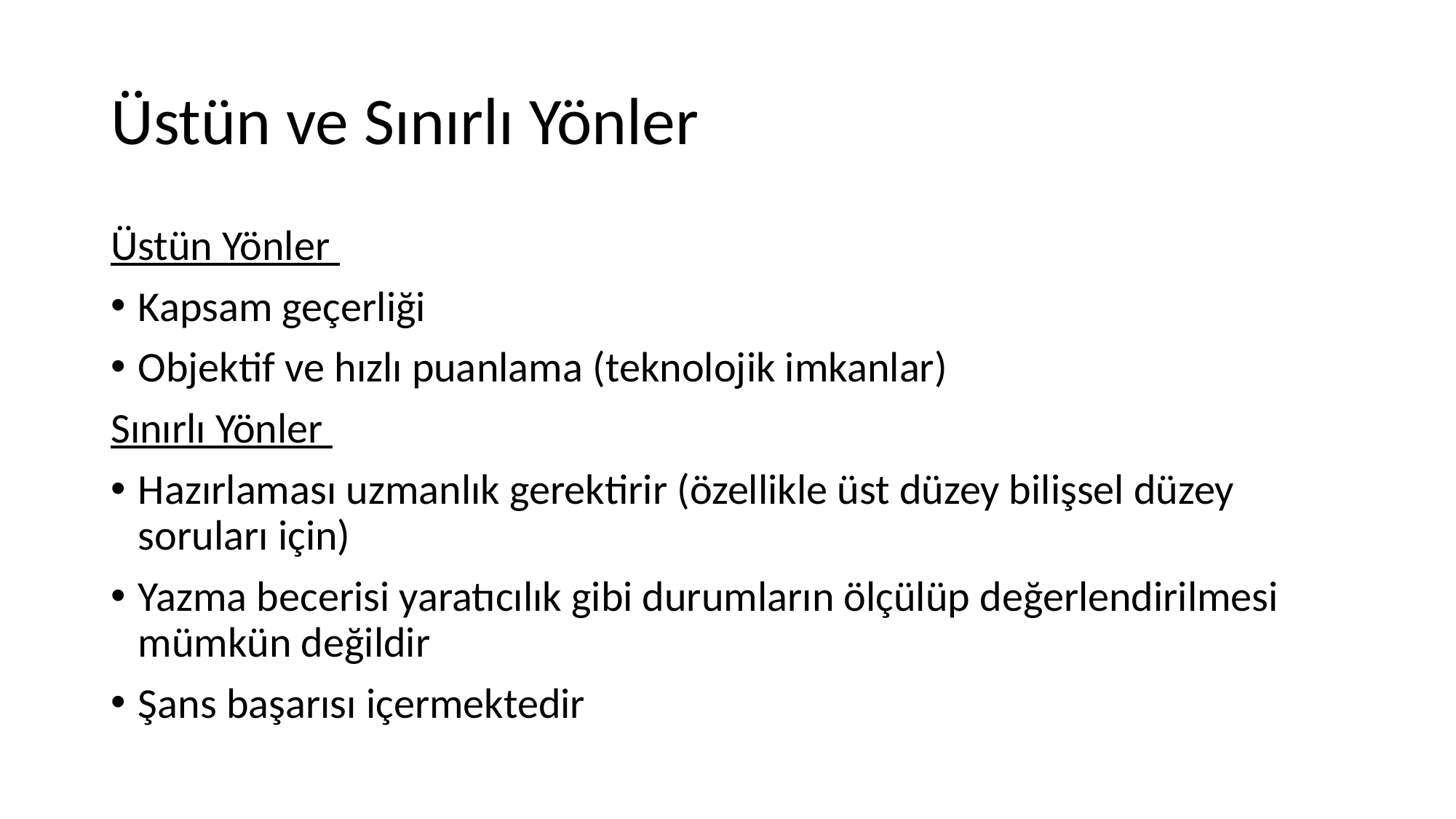

# Üstün ve Sınırlı Yönler
Üstün Yönler
Kapsam geçerliği
Objektif ve hızlı puanlama (teknolojik imkanlar)
Sınırlı Yönler
Hazırlaması uzmanlık gerektirir (özellikle üst düzey bilişsel düzey soruları için)
Yazma becerisi yaratıcılık gibi durumların ölçülüp değerlendirilmesi mümkün değildir
Şans başarısı içermektedir